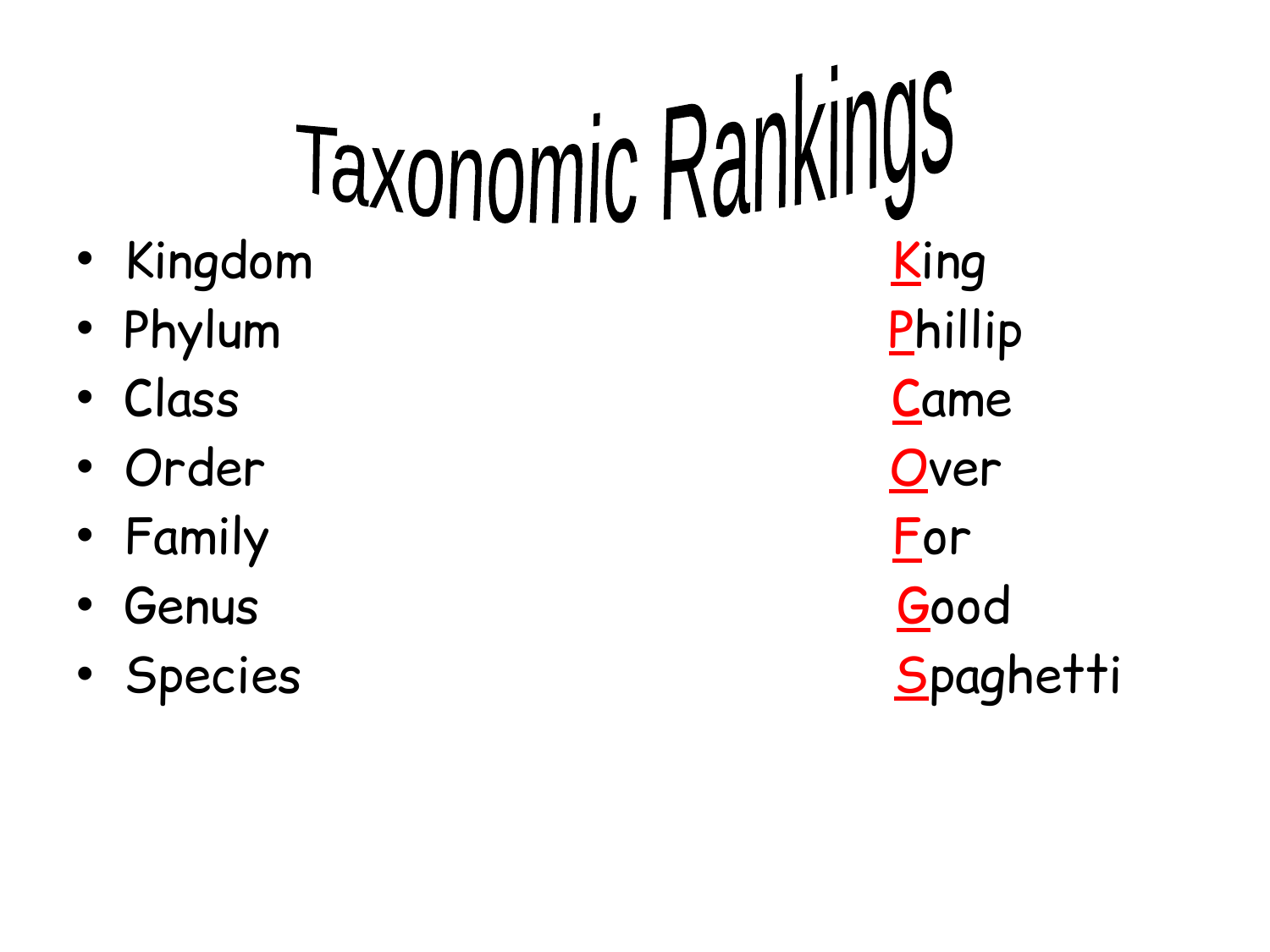

Taxonomic Rankings
Kingdom                                       King
Phylum                                         Phillip
Class                                            Came
Order                                          Over
Family                                          For
Genus                                           Good
Species                                        Spaghetti